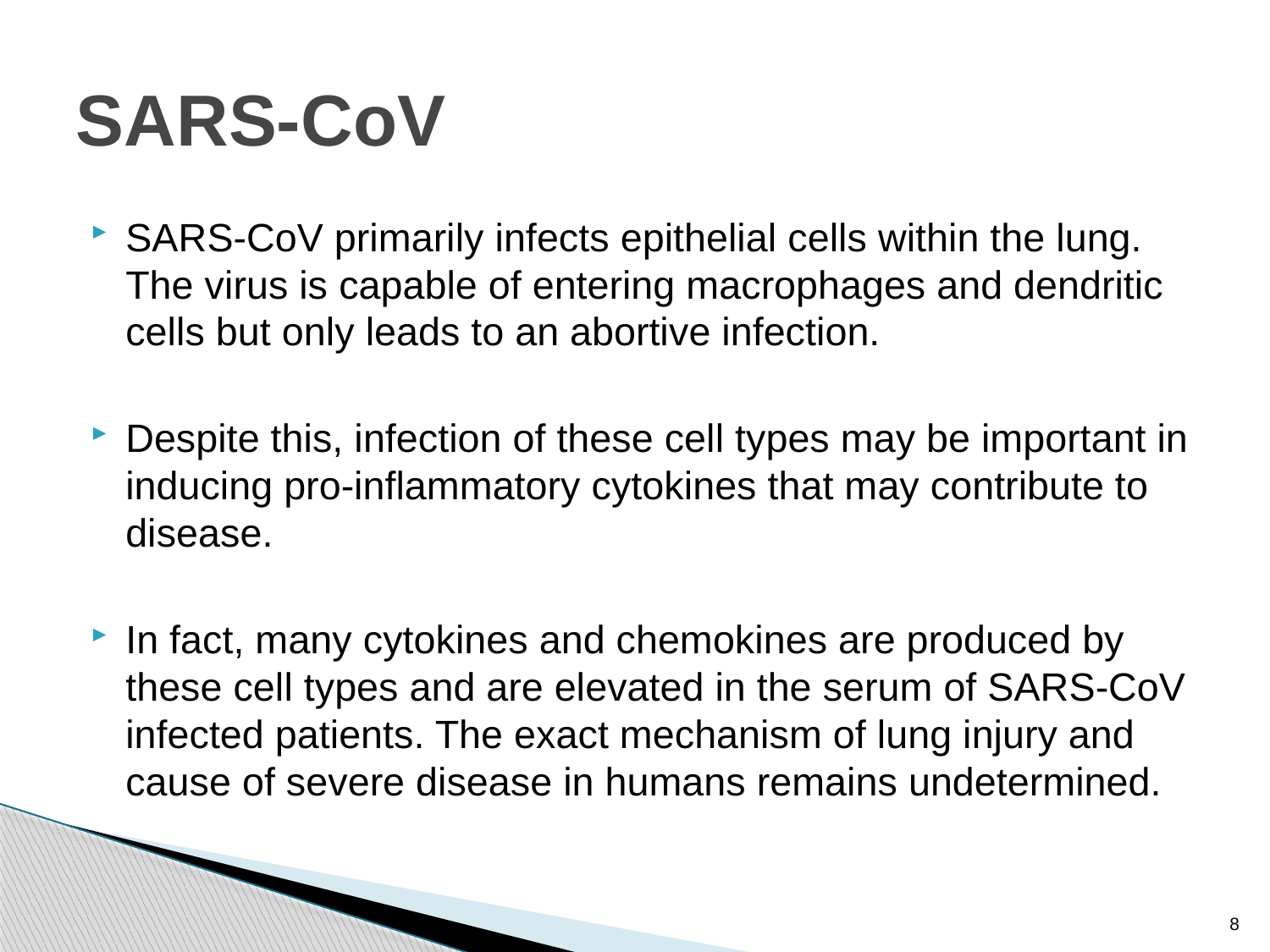

# SARS-CoV
SARS-CoV primarily infects epithelial cells within the lung. The virus is capable of entering macrophages and dendritic cells but only leads to an abortive infection.

Despite this, infection of these cell types may be important in inducing pro-inflammatory cytokines that may contribute to disease.

In fact, many cytokines and chemokines are produced by these cell types and are elevated in the serum of SARS-CoV infected patients. The exact mechanism of lung injury and cause of severe disease in humans remains undetermined.
8